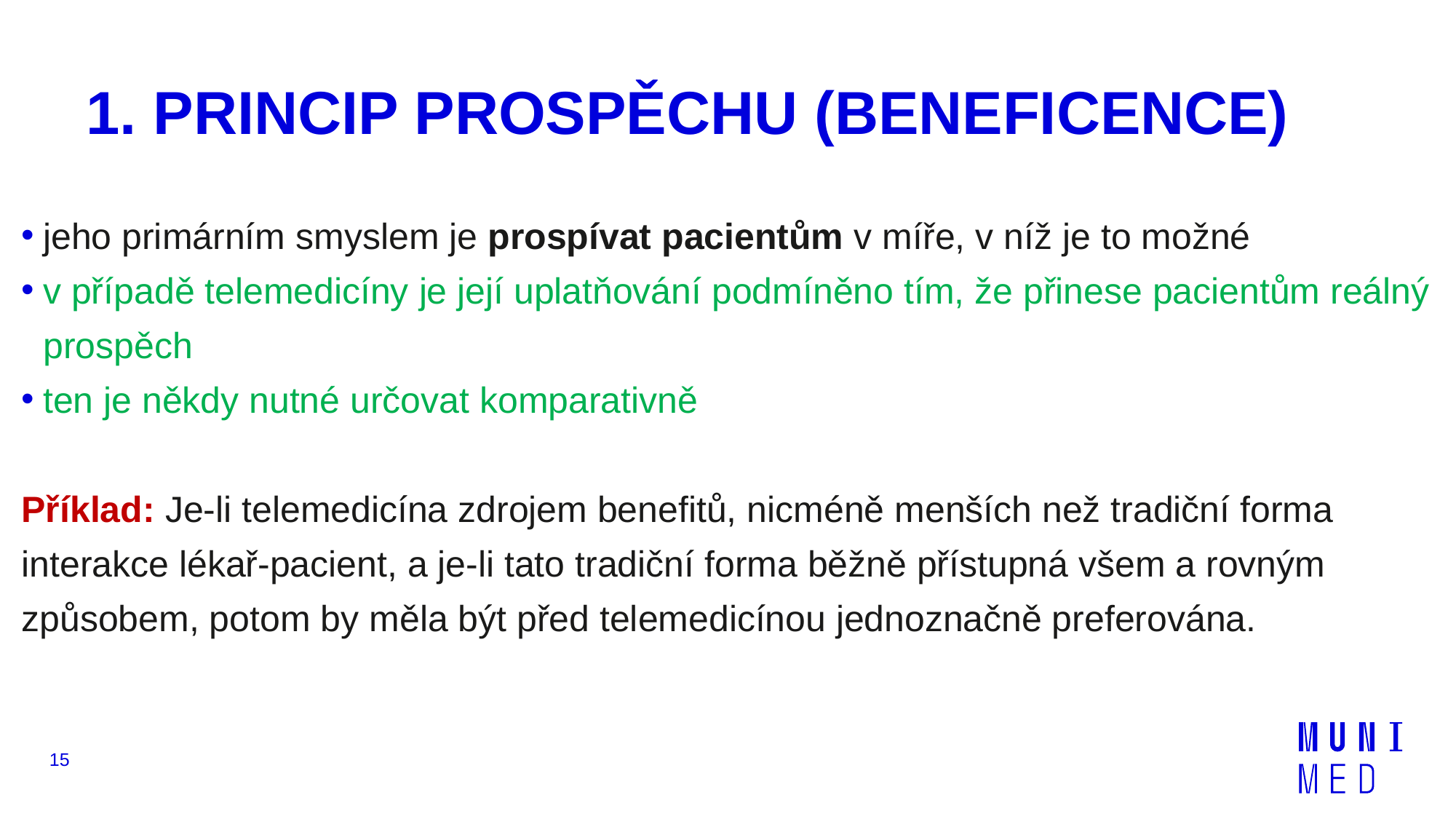

# 1. PRINCIP PROSPĚCHU (BENEFICENCE)
jeho primárním smyslem je prospívat pacientům v míře, v níž je to možné
v případě telemedicíny je její uplatňování podmíněno tím, že přinese pacientům reálný prospěch
ten je někdy nutné určovat komparativně

Příklad: Je-li telemedicína zdrojem benefitů, nicméně menších než tradiční forma interakce lékař-pacient, a je-li tato tradiční forma běžně přístupná všem a rovným způsobem, potom by měla být před telemedicínou jednoznačně preferována.

15